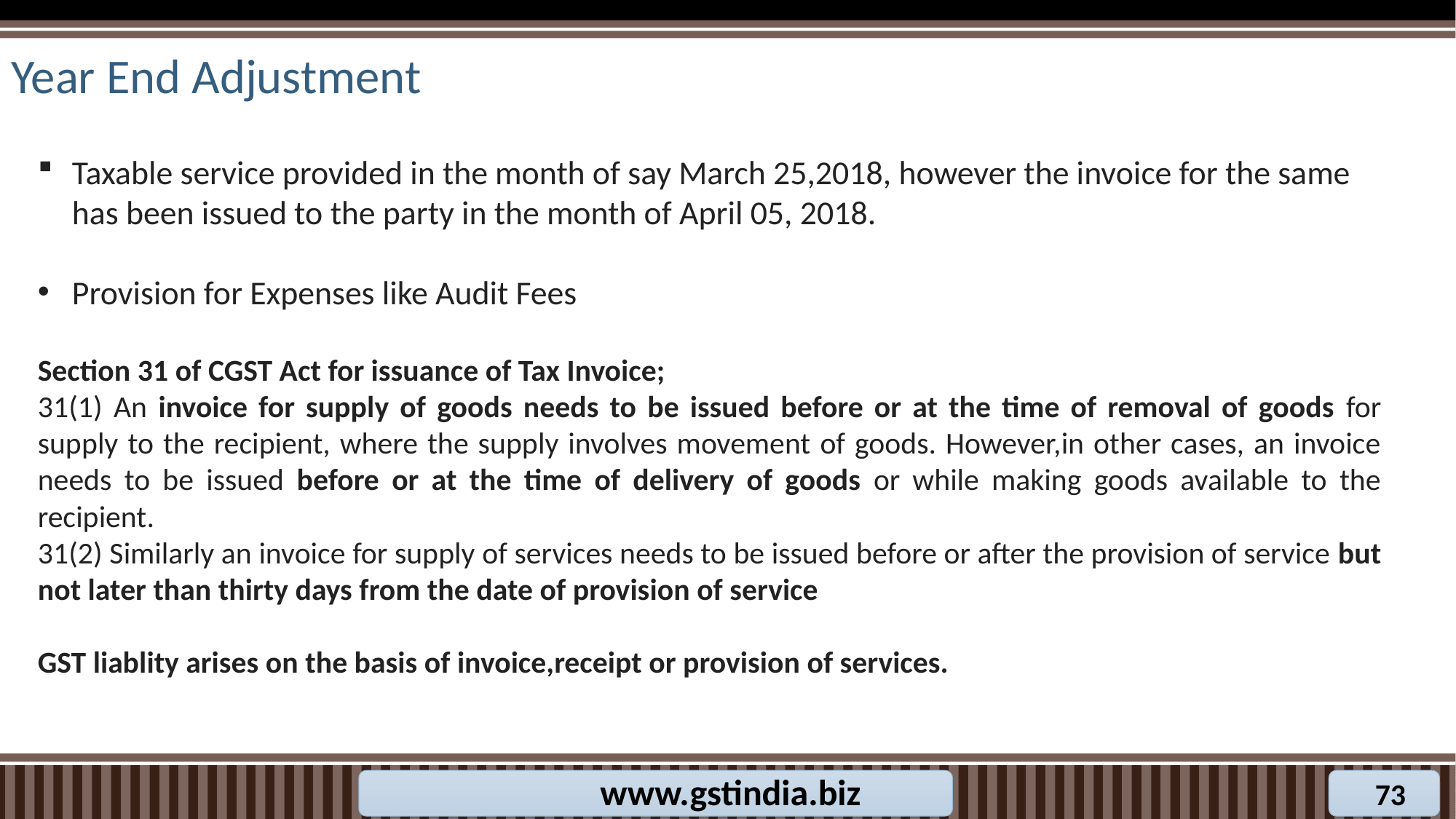

# Year End Adjustment
Taxable service provided in the month of say March 25,2018, however the invoice for the same has been issued to the party in the month of April 05, 2018.

Provision for Expenses like Audit Fees

Section 31 of CGST Act for issuance of Tax Invoice;
31(1) An invoice for supply of goods needs to be issued before or at the time of removal of goods for supply to the recipient, where the supply involves movement of goods. However,in other cases, an invoice needs to be issued before or at the time of delivery of goods or while making goods available to the recipient.
31(2) Similarly an invoice for supply of services needs to be issued before or after the provision of service but not later than thirty days from the date of provision of service

GST liablity arises on the basis of invoice,receipt or provision of services.

www.gstindia.biz

73